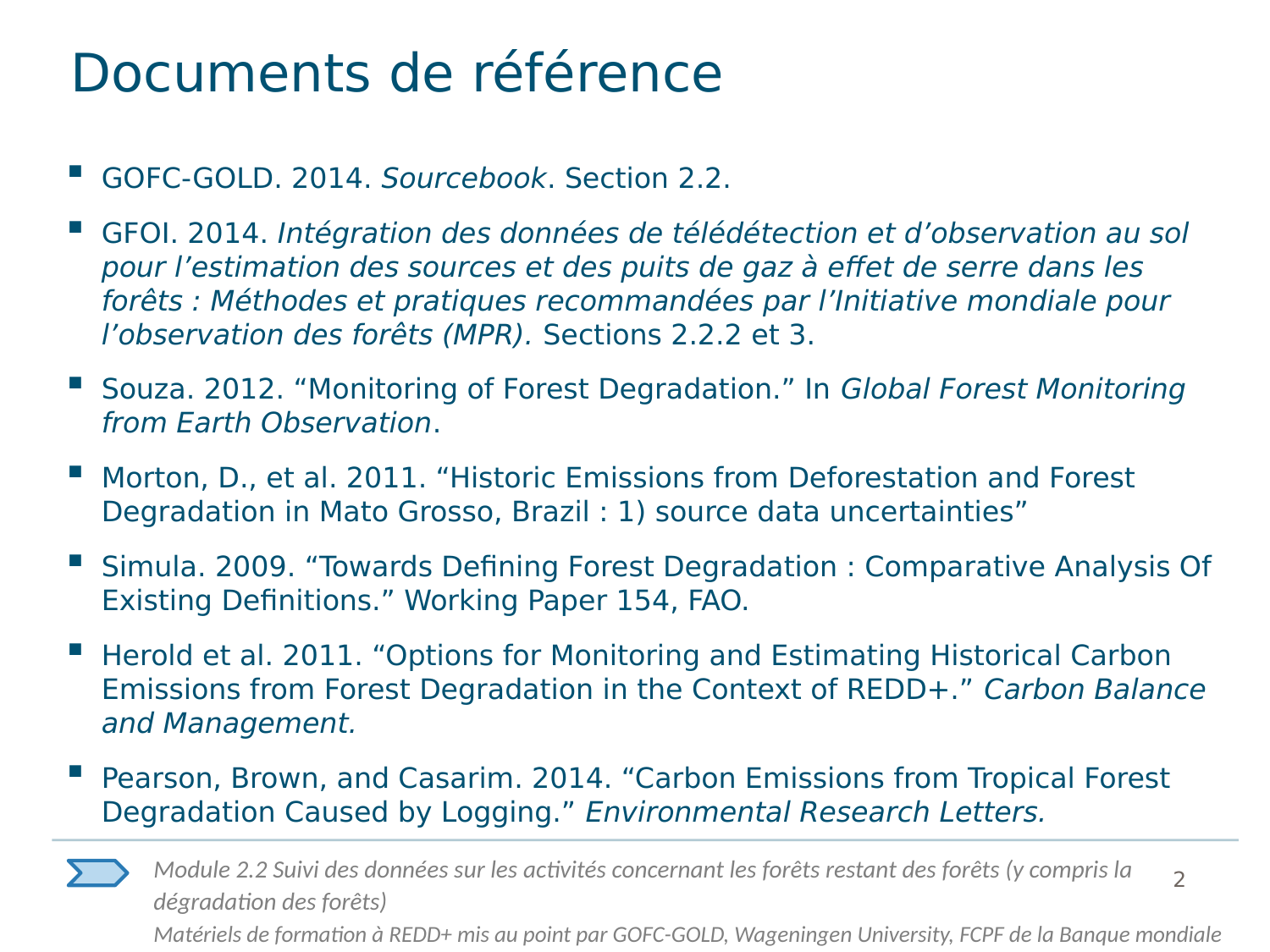

# Documents de référence
GOFC-GOLD. 2014. Sourcebook. Section 2.2.
GFOI. 2014. Intégration des données de télédétection et d’observation au sol pour l’estimation des sources et des puits de gaz à effet de serre dans les forêts : Méthodes et pratiques recommandées par l’Initiative mondiale pour l’observation des forêts (MPR). Sections 2.2.2 et 3.
Souza. 2012. “Monitoring of Forest Degradation.” In Global Forest Monitoring from Earth Observation.
Morton, D., et al. 2011. “Historic Emissions from Deforestation and Forest Degradation in Mato Grosso, Brazil : 1) source data uncertainties”
Simula. 2009. “Towards Defining Forest Degradation : Comparative Analysis Of Existing Definitions.” Working Paper 154, FAO.
Herold et al. 2011. “Options for Monitoring and Estimating Historical Carbon Emissions from Forest Degradation in the Context of REDD+.” Carbon Balance and Management.
Pearson, Brown, and Casarim. 2014. “Carbon Emissions from Tropical Forest Degradation Caused by Logging.” Environmental Research Letters.